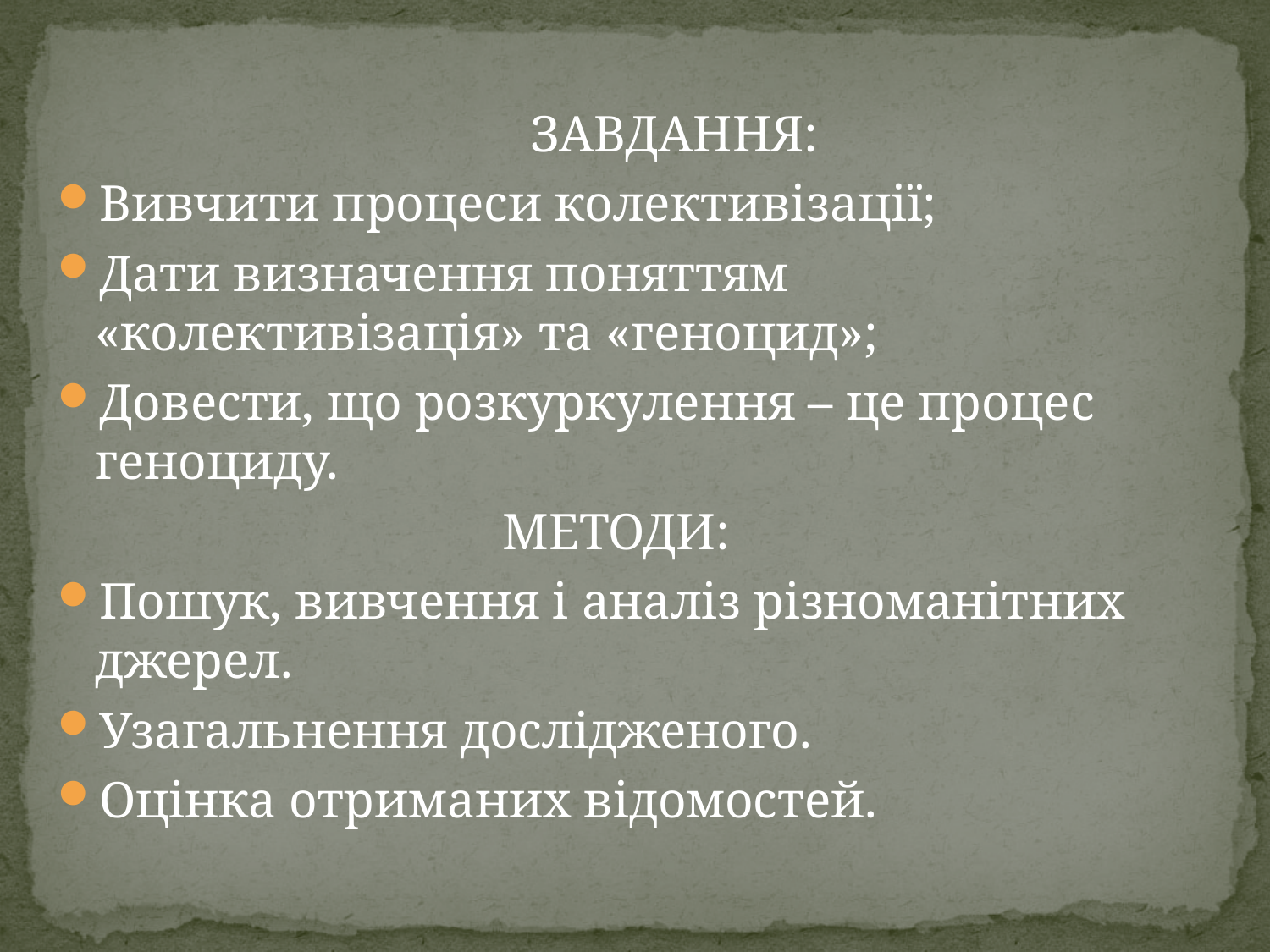

ЗАВДАННЯ:
Вивчити процеси колективізації;
Дати визначення поняттям «колективізація» та «геноцид»;
Довести, що розкуркулення – це процес  геноциду.
МЕТОДИ:
Пошук, вивчення і аналіз різноманітних джерел.
Узагальнення дослідженого.
Оцінка отриманих відомостей.